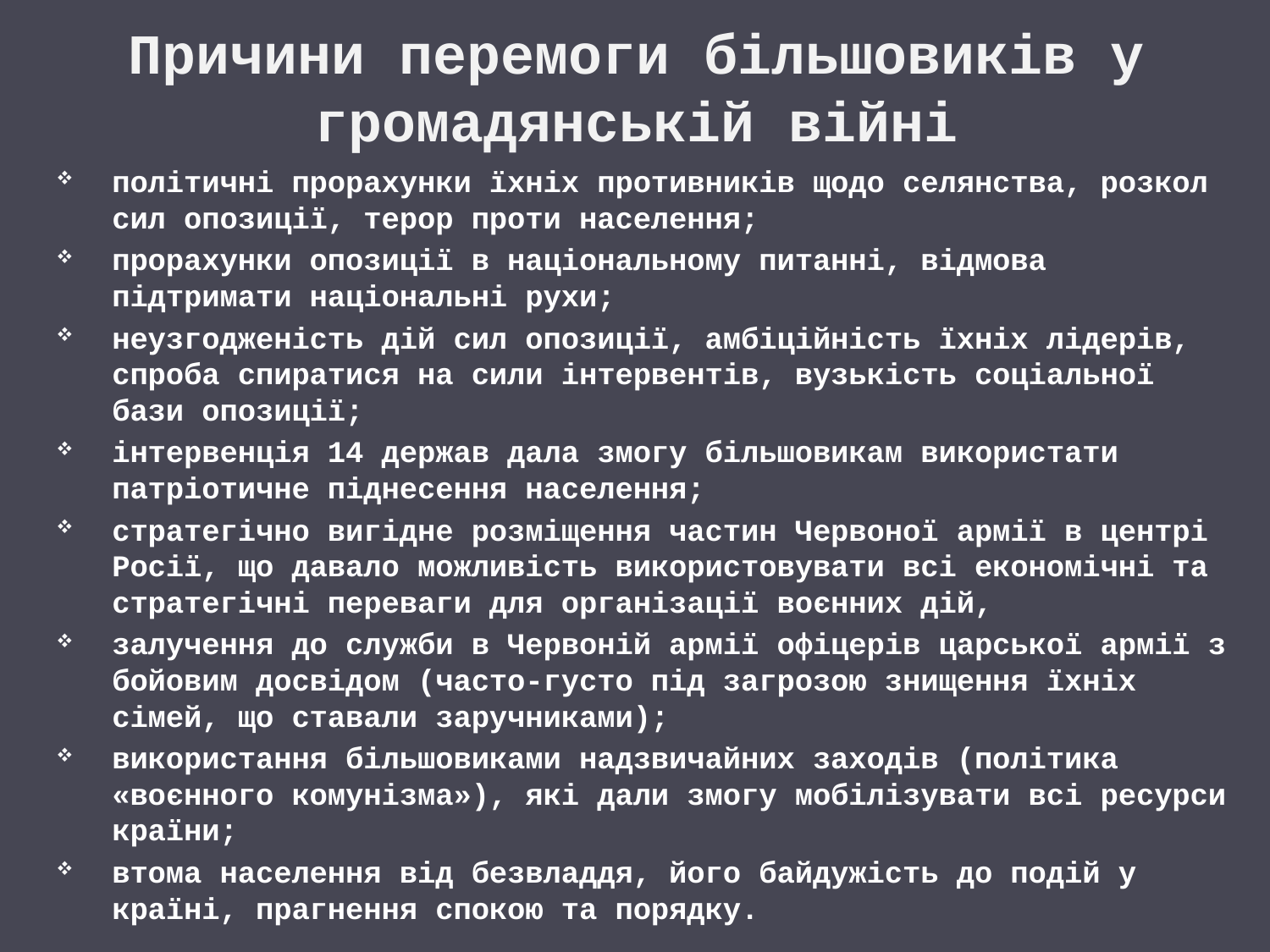

# Причини перемоги більшовиків у громадянській війні
політичні прорахунки їхніх противників щодо селянства, розкол сил опозиції, терор проти населення;
прорахунки опозиції в національному питанні, відмова підтримати національні рухи;
неузгодженість дій сил опозиції, амбіційність їхніх лідерів, спроба спиратися на сили інтервентів, вузькість соціальної бази опозиції;
інтервенція 14 держав дала змогу більшовикам використати патріотичне піднесення населення;
стратегічно вигідне розміщення частин Червоної армії в центрі Росії, що давало можливість використовувати всі економічні та стратегічні переваги для організації воєнних дій,
залучення до служби в Червоній армії офіцерів царської армії з бойовим досвідом (часто-густо під загрозою знищення їхніх сімей, що ставали заручниками);
використання більшовиками надзвичайних заходів (політика «воєнного комунізма»), які дали змогу мобілізувати всі ресурси країни;
втома населення від безвладдя, його байдужість до подій у країні, прагнення спокою та порядку.